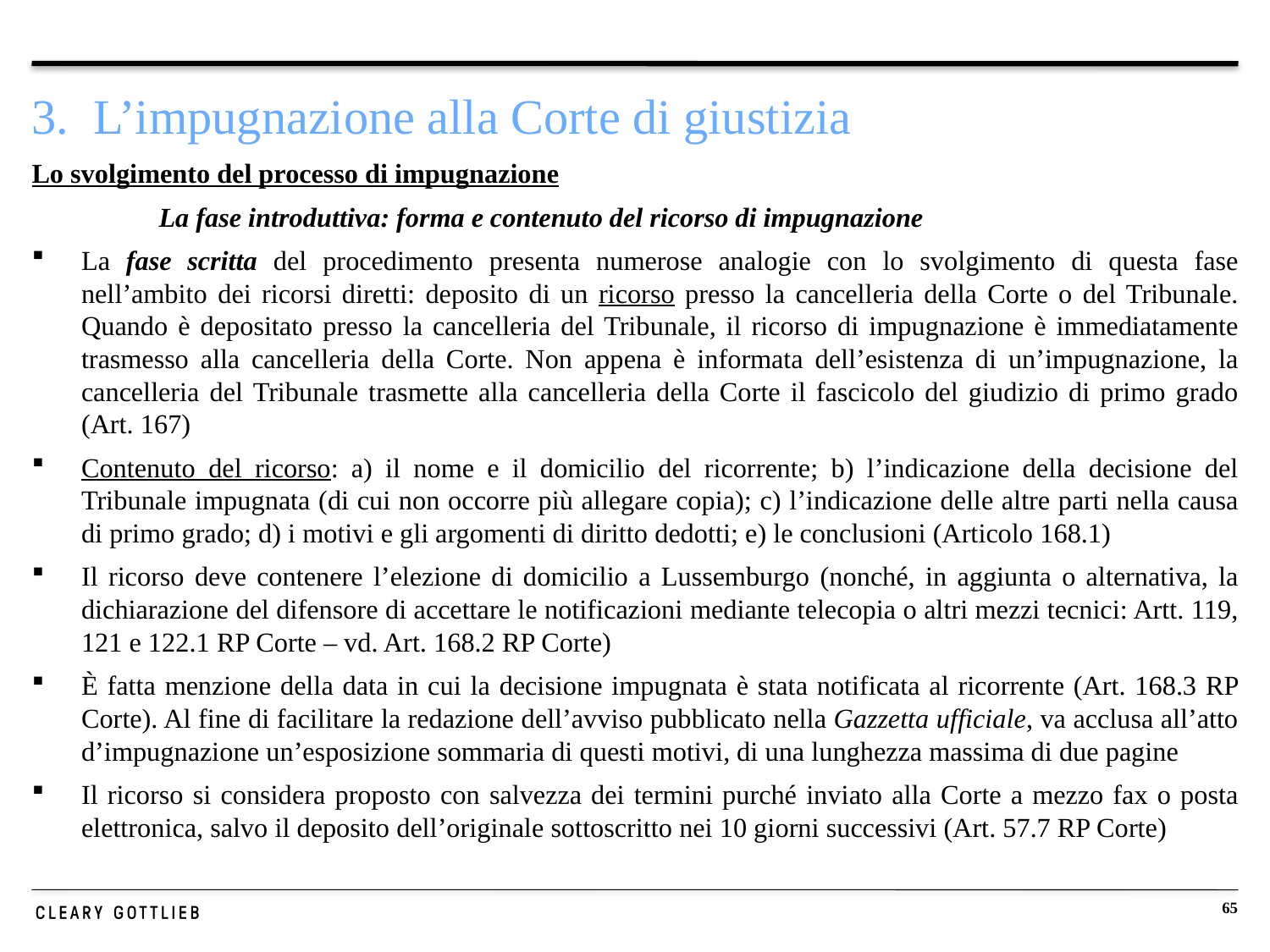

# 3.  L’impugnazione alla Corte di giustizia
Lo svolgimento del processo di impugnazione
	La fase introduttiva: forma e contenuto del ricorso di impugnazione
La fase scritta del procedimento presenta numerose analogie con lo svolgimento di questa fase nell’ambito dei ricorsi diretti: deposito di un ricorso presso la cancelleria della Corte o del Tribunale. Quando è depositato presso la cancelleria del Tribunale, il ricorso di impugnazione è immediatamente trasmesso alla cancelleria della Corte. Non appena è informata dell’esistenza di un’impugnazione, la cancelleria del Tribunale trasmette alla cancelleria della Corte il fascicolo del giudizio di primo grado (Art. 167)
Contenuto del ricorso: a) il nome e il domicilio del ricorrente; b) l’indicazione della decisione del Tribunale impugnata (di cui non occorre più allegare copia); c) l’indicazione delle altre parti nella causa di primo grado; d) i motivi e gli argomenti di diritto dedotti; e) le conclusioni (Articolo 168.1)
Il ricorso deve contenere l’elezione di domicilio a Lussemburgo (nonché, in aggiunta o alternativa, la dichiarazione del difensore di accettare le notificazioni mediante telecopia o altri mezzi tecnici: Artt. 119, 121 e 122.1 RP Corte – vd. Art. 168.2 RP Corte)
È fatta menzione della data in cui la decisione impugnata è stata notificata al ricorrente (Art. 168.3 RP Corte). Al fine di facilitare la redazione dell’avviso pubblicato nella Gazzetta ufficiale, va acclusa all’atto d’impugnazione un’esposizione sommaria di questi motivi, di una lunghezza massima di due pagine
Il ricorso si considera proposto con salvezza dei termini purché inviato alla Corte a mezzo fax o posta elettronica, salvo il deposito dell’originale sottoscritto nei 10 giorni successivi (Art. 57.7 RP Corte)